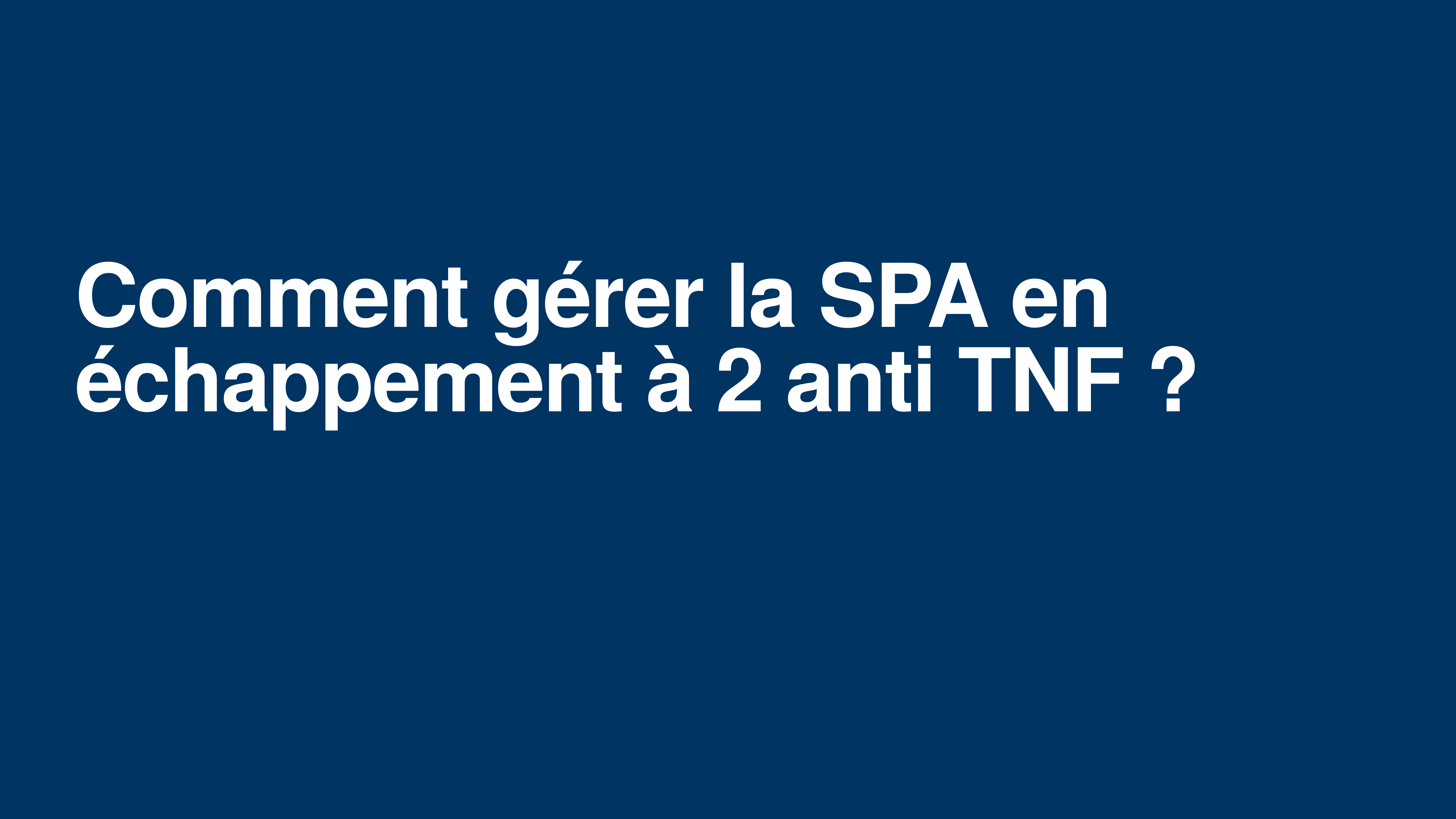

# Comment gérer la SPA en échappement à 2 anti TNF ?